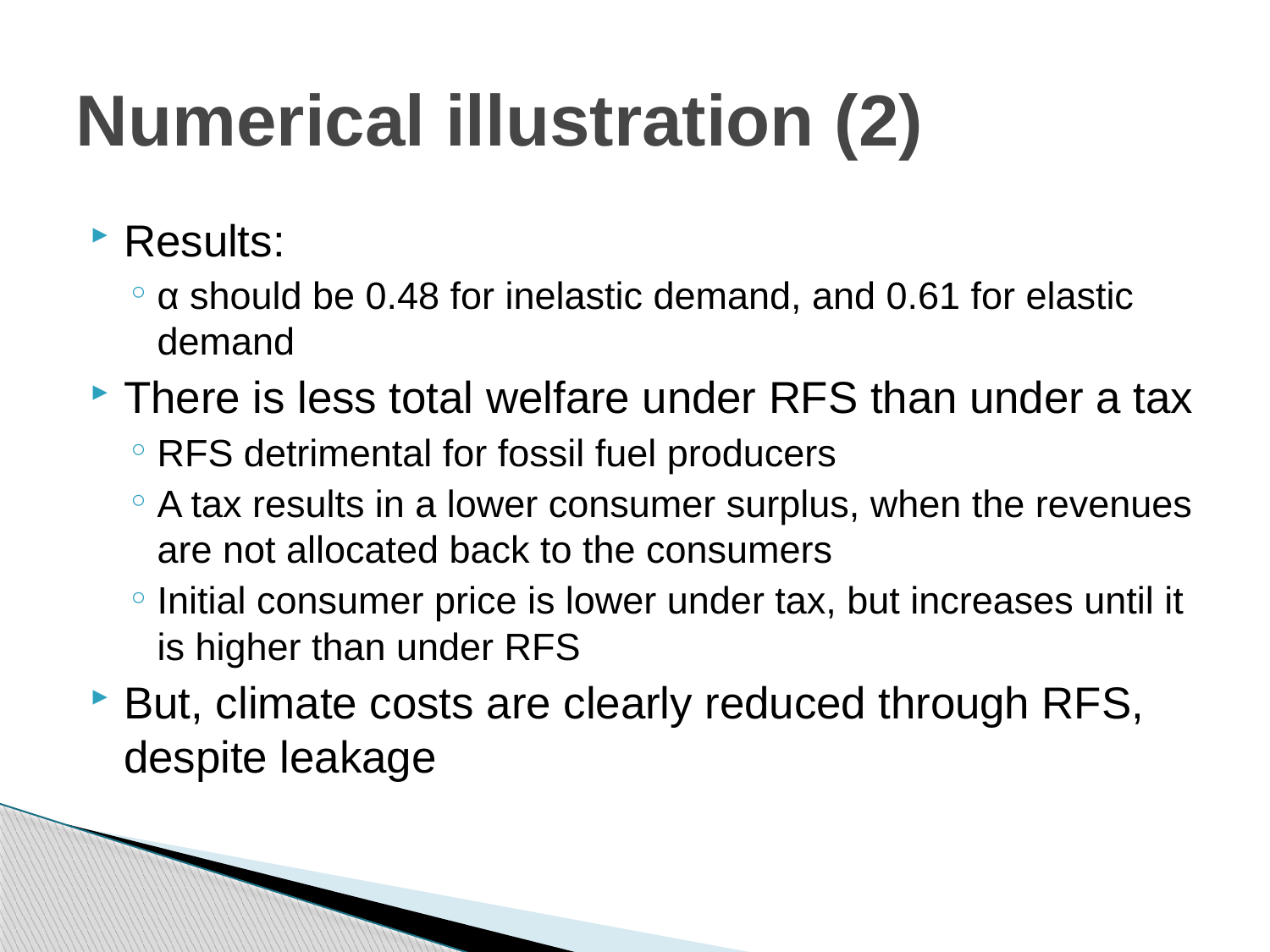

# Numerical illustration (2)
Results:
α should be 0.48 for inelastic demand, and 0.61 for elastic demand
There is less total welfare under RFS than under a tax
RFS detrimental for fossil fuel producers
A tax results in a lower consumer surplus, when the revenues are not allocated back to the consumers
Initial consumer price is lower under tax, but increases until it is higher than under RFS
But, climate costs are clearly reduced through RFS, despite leakage